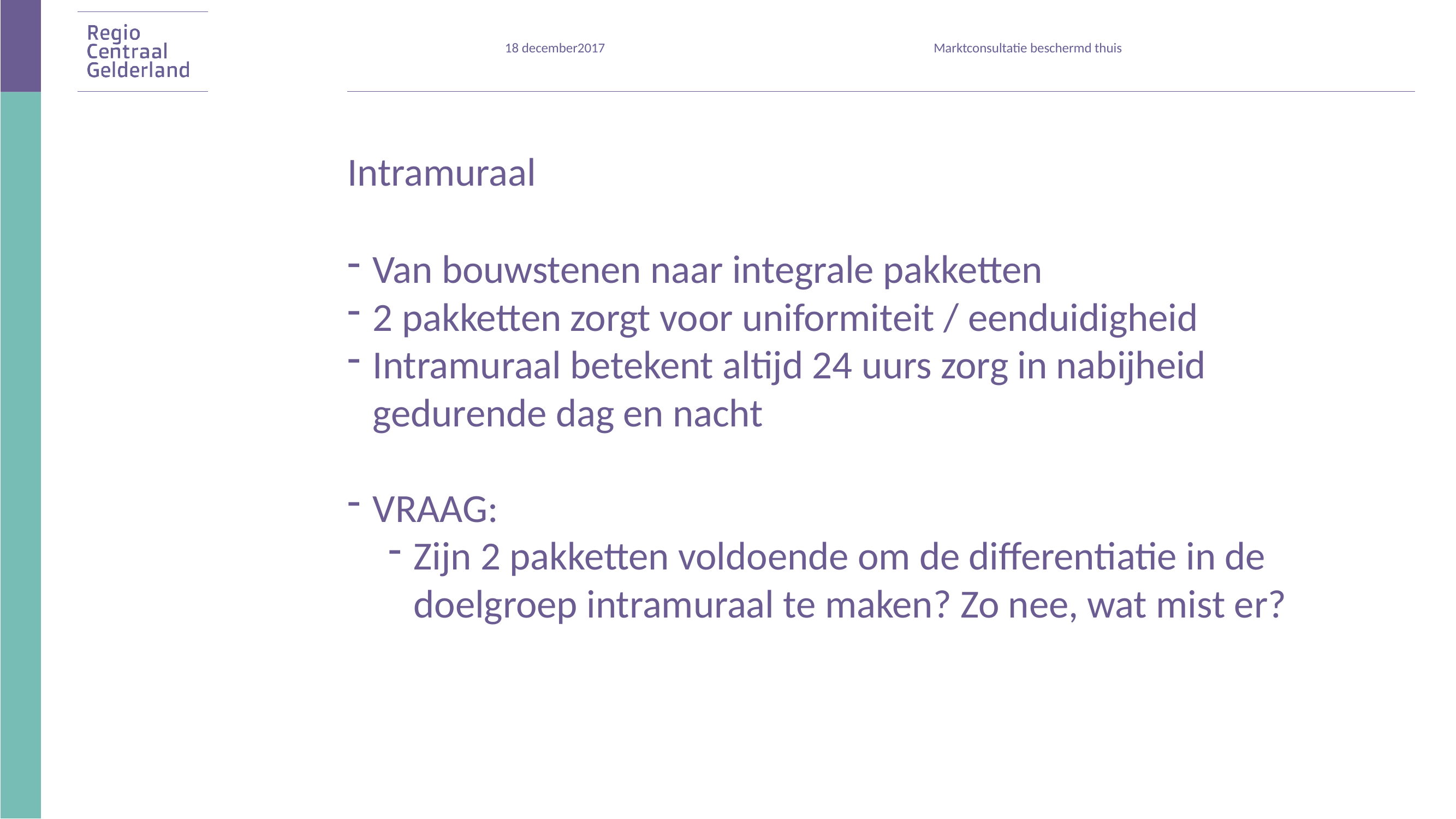

18 december2017
Marktconsultatie beschermd thuis

Intramuraal

Van bouwstenen naar integrale pakketten
2 pakketten zorgt voor uniformiteit / eenduidigheid
Intramuraal betekent altijd 24 uurs zorg in nabijheid gedurende dag en nacht

VRAAG:
Zijn 2 pakketten voldoende om de differentiatie in de doelgroep intramuraal te maken? Zo nee, wat mist er?